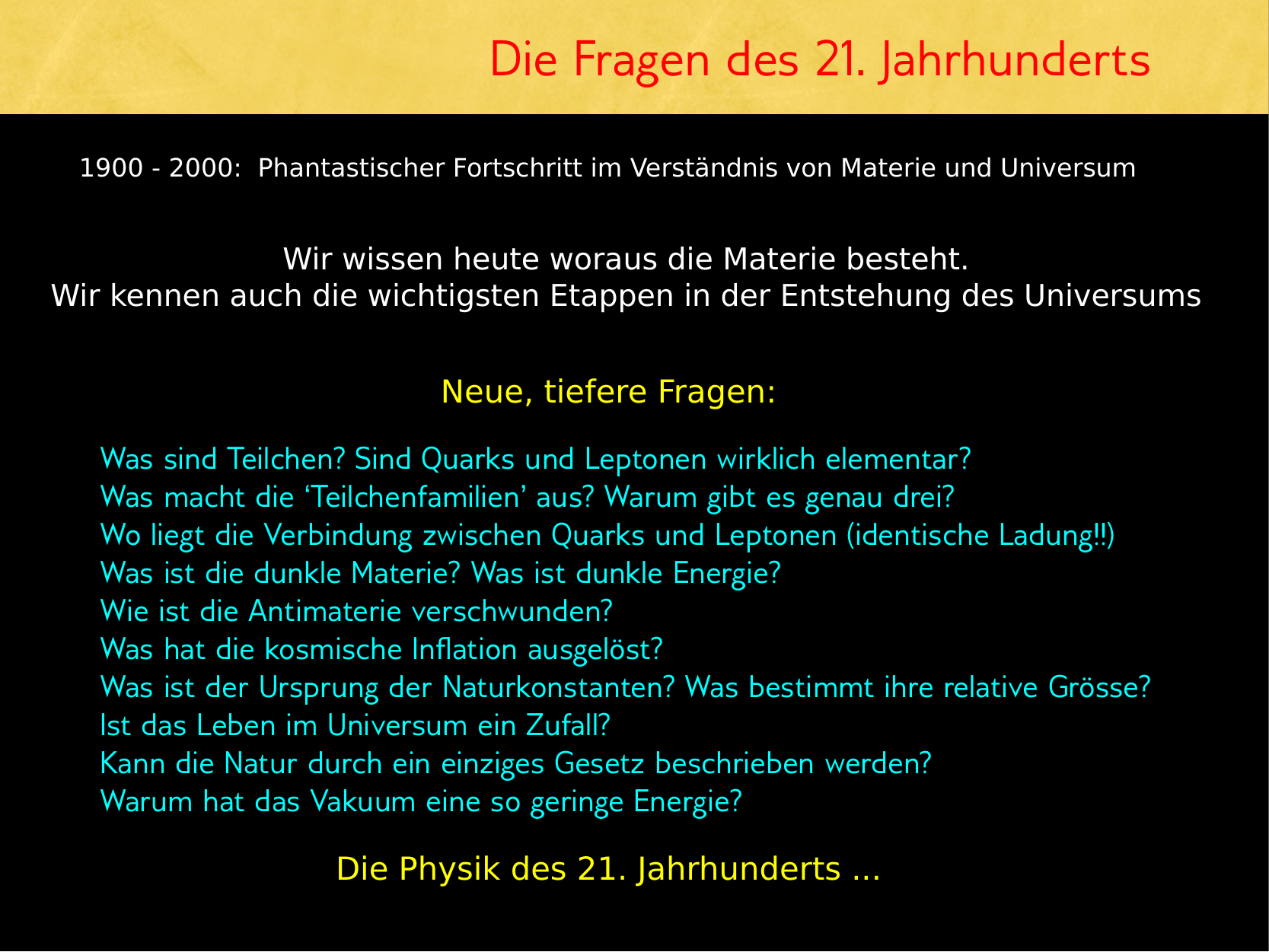

Die Fragen des 21. Jahrhunderts
1900 - 2000:  Phantastischer Fortschritt im Verständnis von Materie und Universum
Wir wissen heute woraus die Materie besteht.
Wir kennen auch die wichtigsten Etappen in der Entstehung des Universums
Neue, tiefere Fragen:
Was sind Teilchen? Sind Quarks und Leptonen wirklich elementar?
Was macht die ‘Teilchenfamilien’ aus? Warum gibt es genau drei?
Wo liegt die Verbindung zwischen Quarks und Leptonen (identische Ladung!!)
Was ist die dunkle Materie? Was ist dunkle Energie?
Wie ist die Antimaterie verschwunden?
Was hat die kosmische Inflation ausgelöst?
Was ist der Ursprung der Naturkonstanten? Was bestimmt ihre relative Grösse?
Ist das Leben im Universum ein Zufall?
Kann die Natur durch ein einziges Gesetz beschrieben werden?
Warum hat das Vakuum eine so geringe Energie?
Die Physik des 21. Jahrhunderts ...